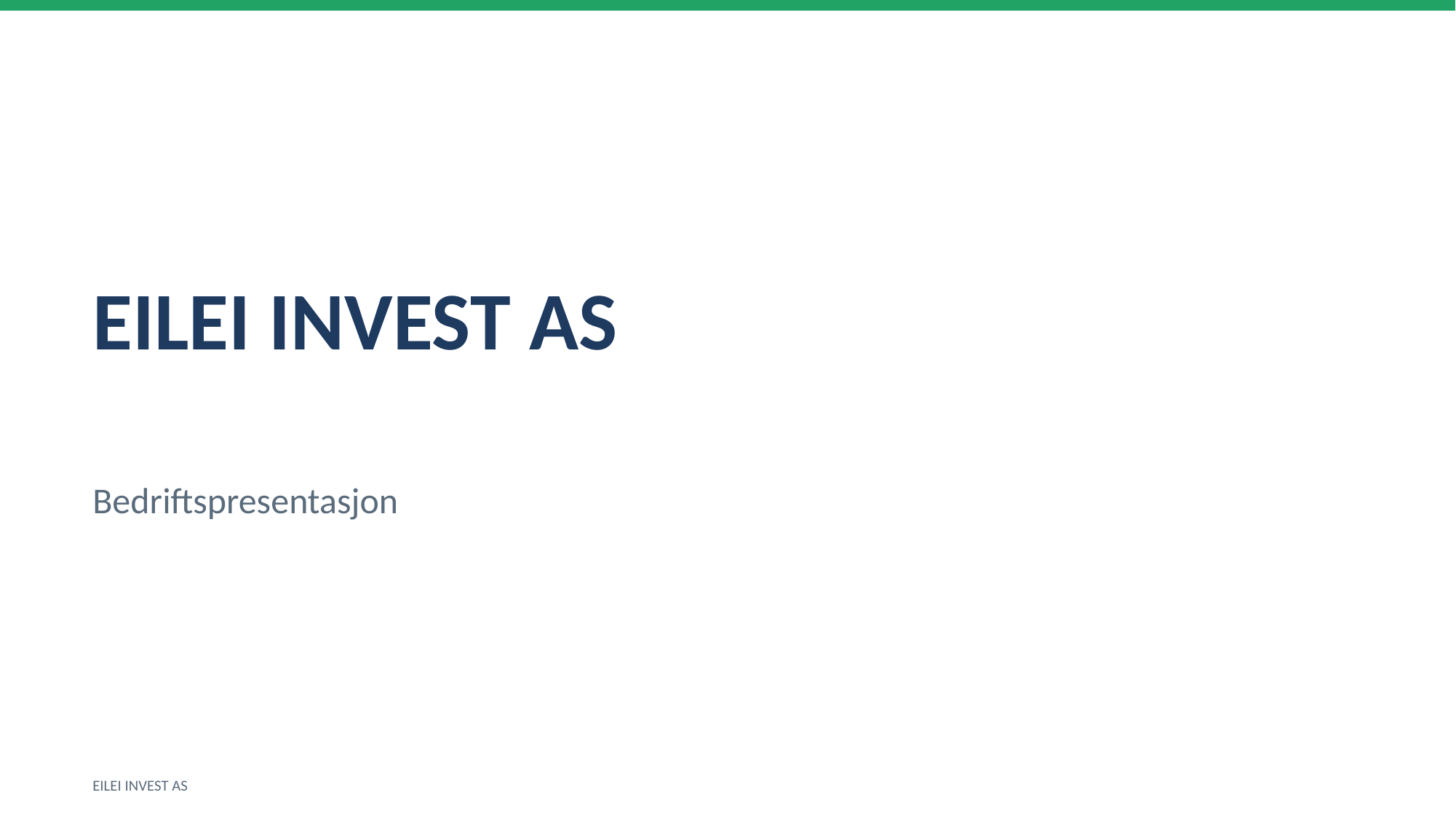

EILEI INVEST AS
Bedriftspresentasjon
EILEI INVEST AS